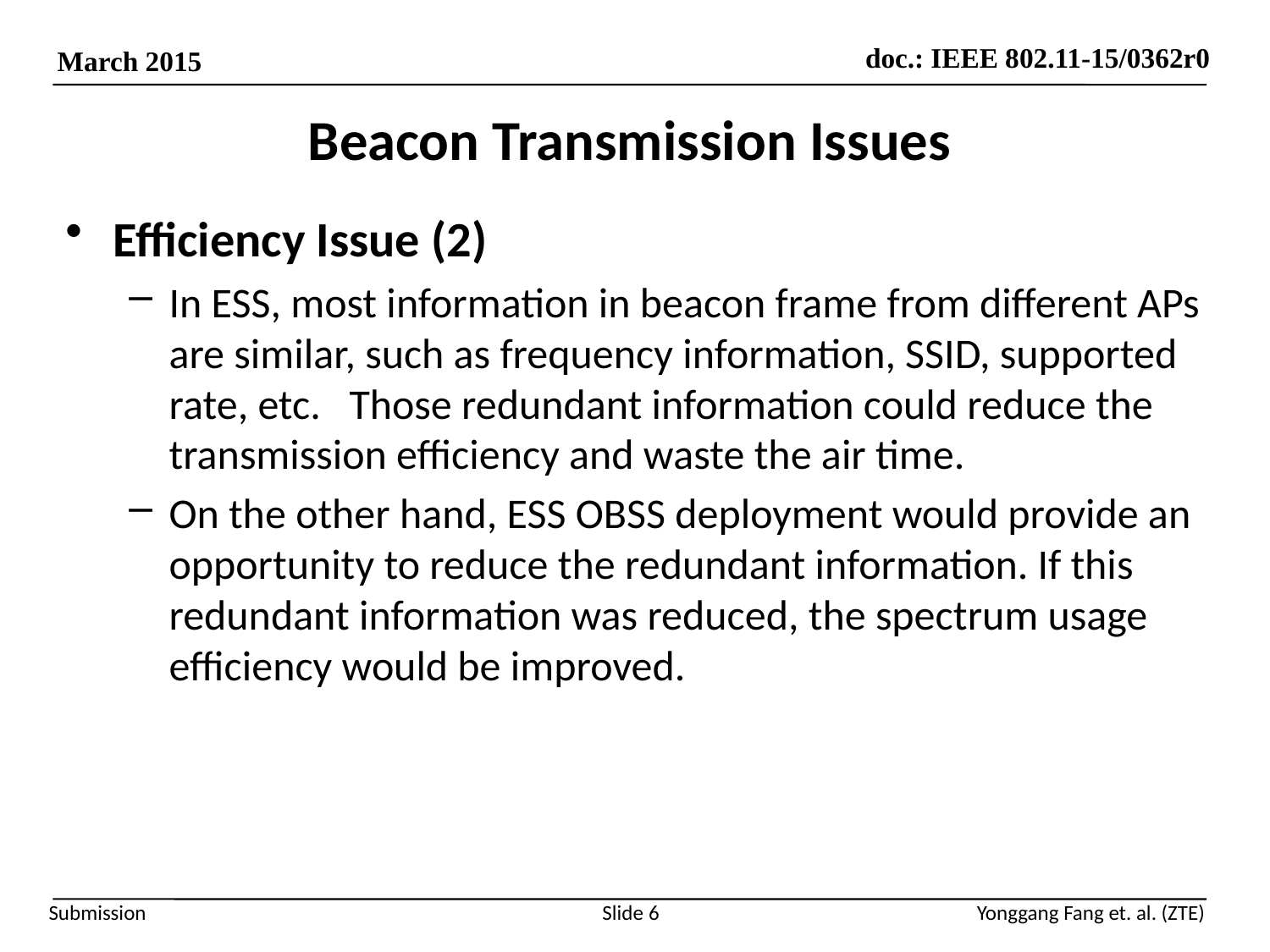

# Beacon Transmission Issues
Efficiency Issue (2)
In ESS, most information in beacon frame from different APs are similar, such as frequency information, SSID, supported rate, etc.   Those redundant information could reduce the transmission efficiency and waste the air time.
On the other hand, ESS OBSS deployment would provide an opportunity to reduce the redundant information. If this redundant information was reduced, the spectrum usage efficiency would be improved.

Slide 6